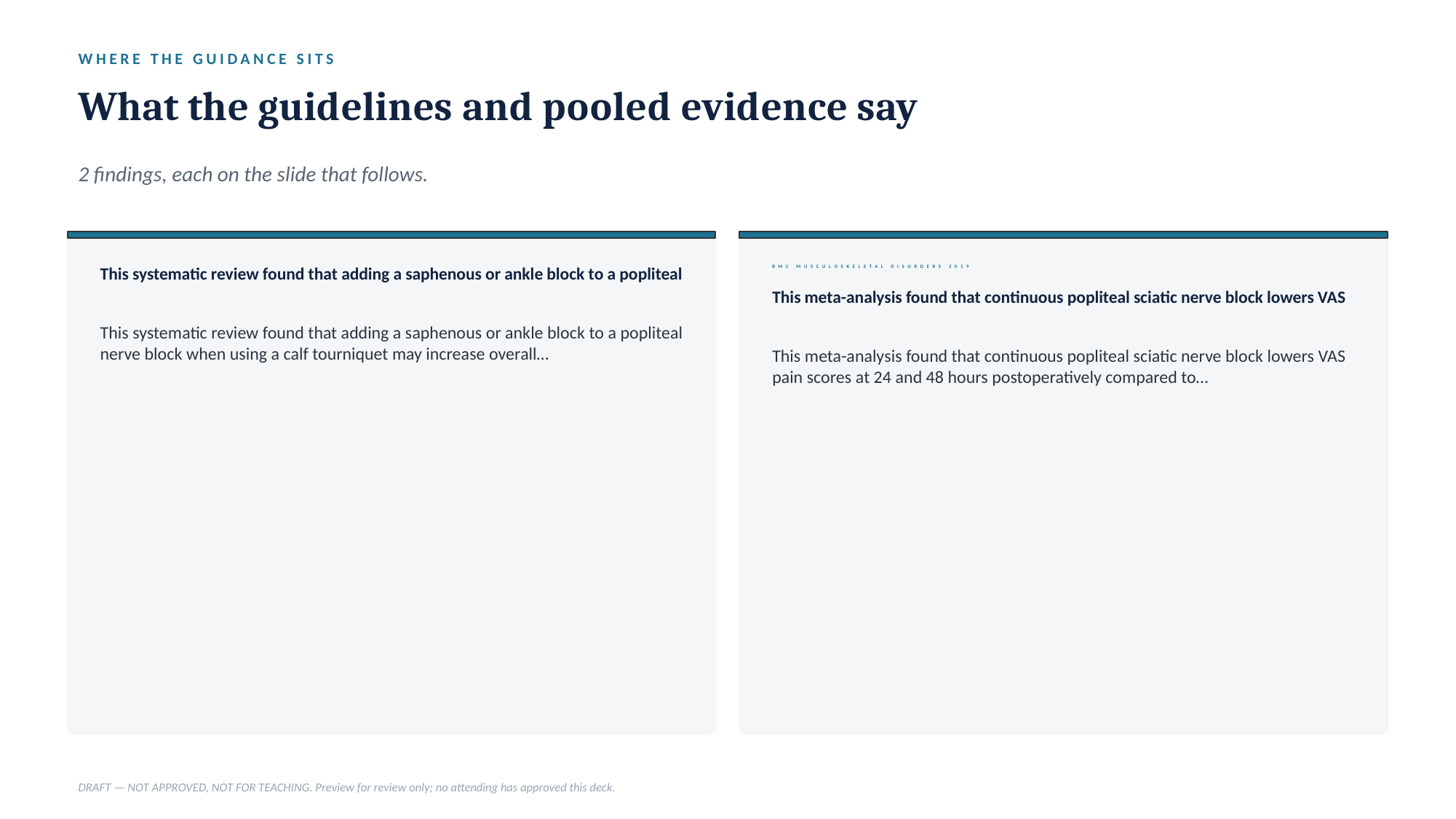

WHERE THE GUIDANCE SITS
What the guidelines and pooled evidence say
2 findings, each on the slide that follows.

This systematic review found that adding a saphenous or ankle block to a popliteal
BMC MUSCULOSKELETAL DISORDERS 2019
This meta-analysis found that continuous popliteal sciatic nerve block lowers VAS
This systematic review found that adding a saphenous or ankle block to a popliteal nerve block when using a calf tourniquet may increase overall…
This meta-analysis found that continuous popliteal sciatic nerve block lowers VAS pain scores at 24 and 48 hours postoperatively compared to…
DRAFT — NOT APPROVED, NOT FOR TEACHING. Preview for review only; no attending has approved this deck.